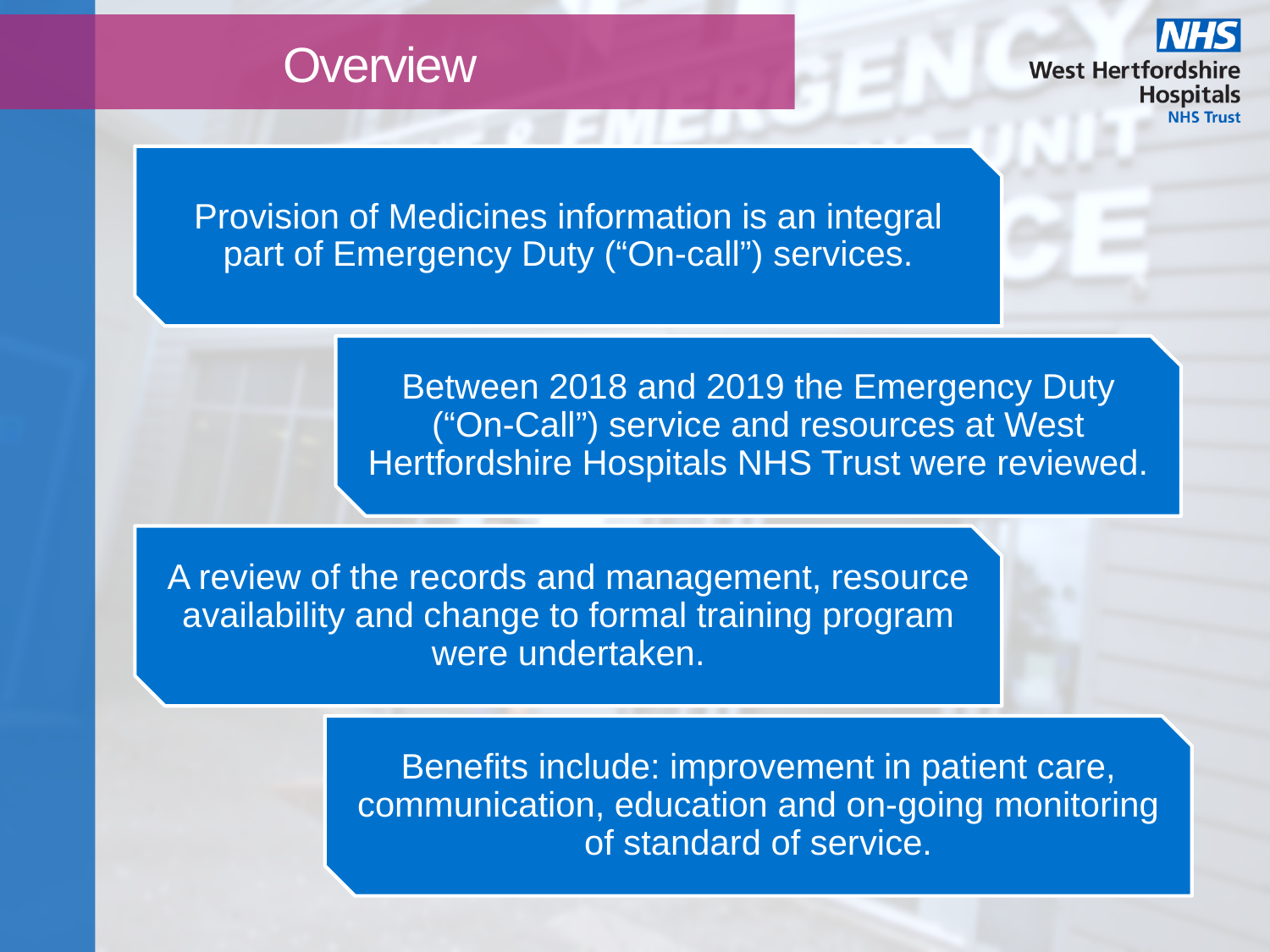

# Overview

Provision of Medicines information is an integral part of Emergency Duty (“On-call”) services.

Between 2018 and 2019 the Emergency Duty (“On-Call”) service and resources at West Hertfordshire Hospitals NHS Trust were reviewed.

A review of the records and management, resource availability and change to formal training program were undertaken.

Benefits include: improvement in patient care, communication, education and on-going monitoring of standard of service.